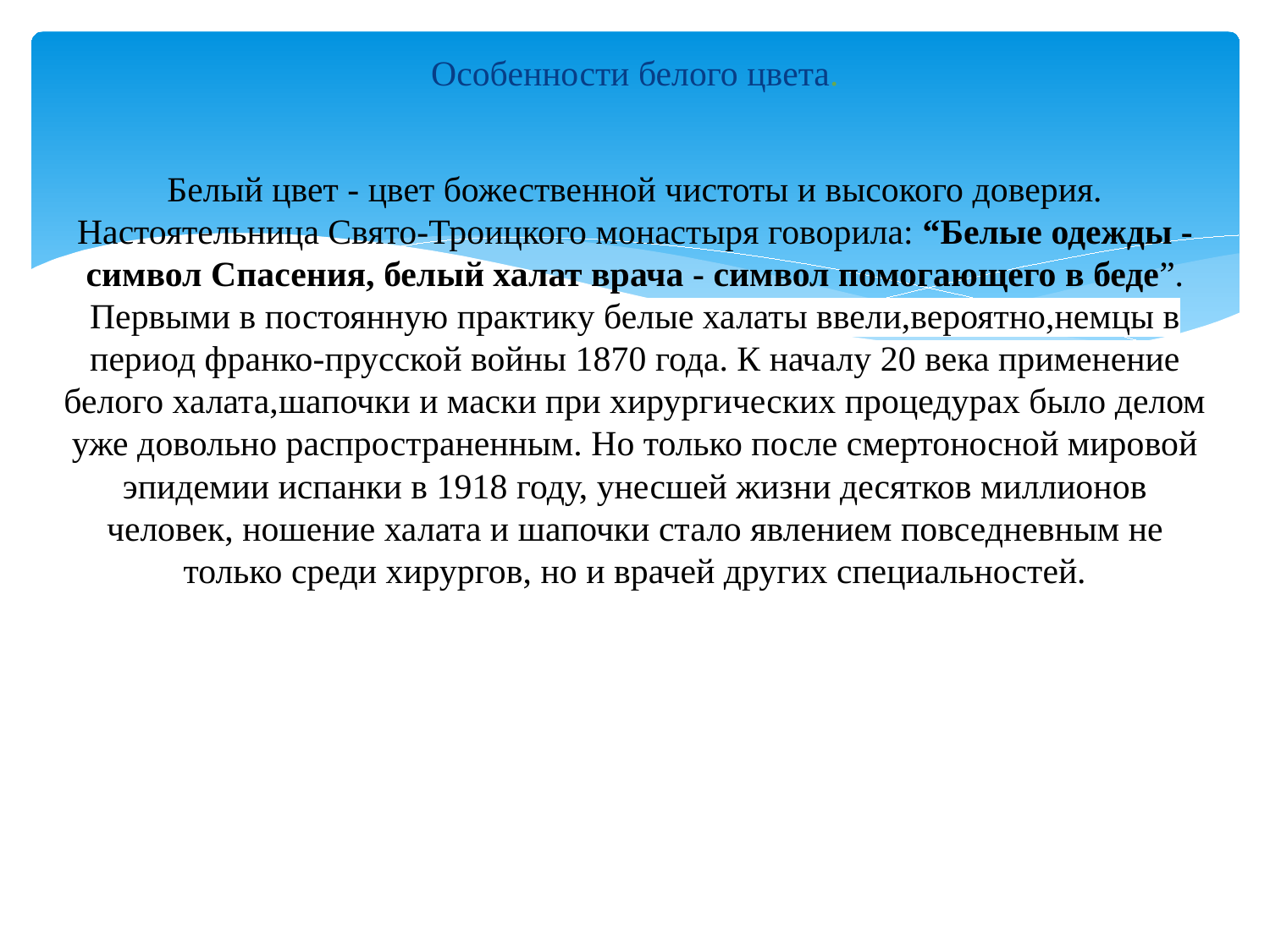

# Особенности белого цвета.
Белый цвет - цвет божественной чистоты и высокого доверия. Настоятельница Свято-Троицкого монастыря говорила: “Белые одежды - символ Спасения, белый халат врача - символ помогающего в беде”. Первыми в постоянную практику белые халаты ввели,вероятно,немцы в период франко-прусской войны 1870 года. К началу 20 века применение белого халата,шапочки и маски при хирургических процедурах было делом уже довольно распространенным. Но только после смертоносной мировой эпидемии испанки в 1918 году, унесшей жизни десятков миллионов человек, ношение халата и шапочки стало явлением повседневным не только среди хирургов, но и врачей других специальностей.